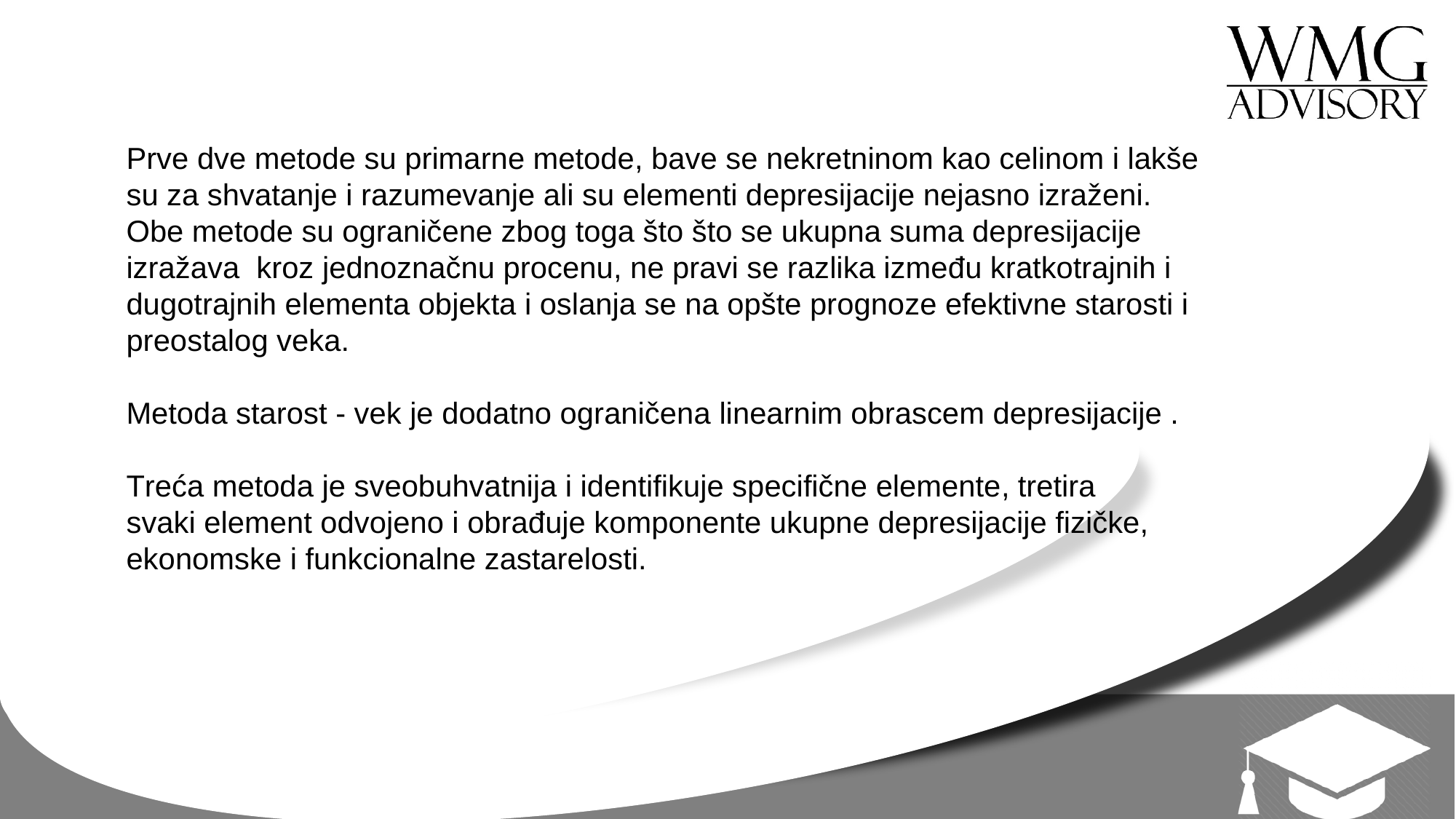

Prve dve metode su primarne metode, bave se nekretninom kao celinom i lakše
su za shvatanje i razumevanje ali su elementi depresijacije nejasno izraženi.
Obe metode su ograničene zbog toga što što se ukupna suma depresijacije
izražava  kroz jednoznačnu procenu, ne pravi se razlika između kratkotrajnih i
dugotrajnih elementa objekta i oslanja se na opšte prognoze efektivne starosti i
preostalog veka.

Metoda starost - vek je dodatno ograničena linearnim obrascem depresijacije .

Treća metoda je sveobuhvatnija i identifikuje specifične elemente, tretira
svaki element odvojeno i obrađuje komponente ukupne depresijacije fizičke,
ekonomske i funkcionalne zastarelosti.